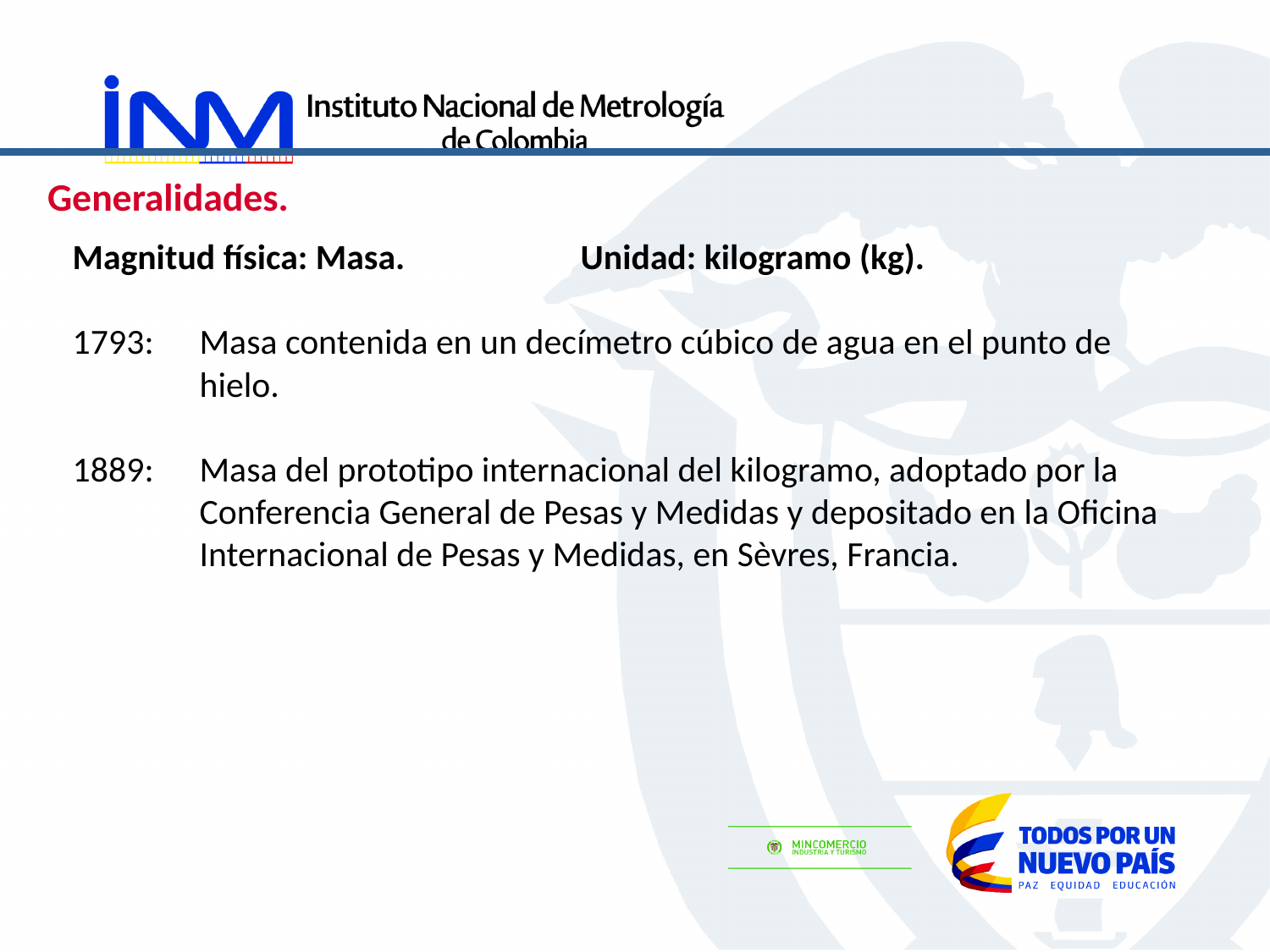

Generalidades.
Magnitud física: Masa.		Unidad: kilogramo (kg).

1793:	Masa contenida en un decímetro cúbico de agua en el punto de 	hielo.

1889:	Masa del prototipo internacional del kilogramo, adoptado por la 	Conferencia General de Pesas y Medidas y depositado en la Oficina 	Internacional de Pesas y Medidas, en Sèvres, Francia.